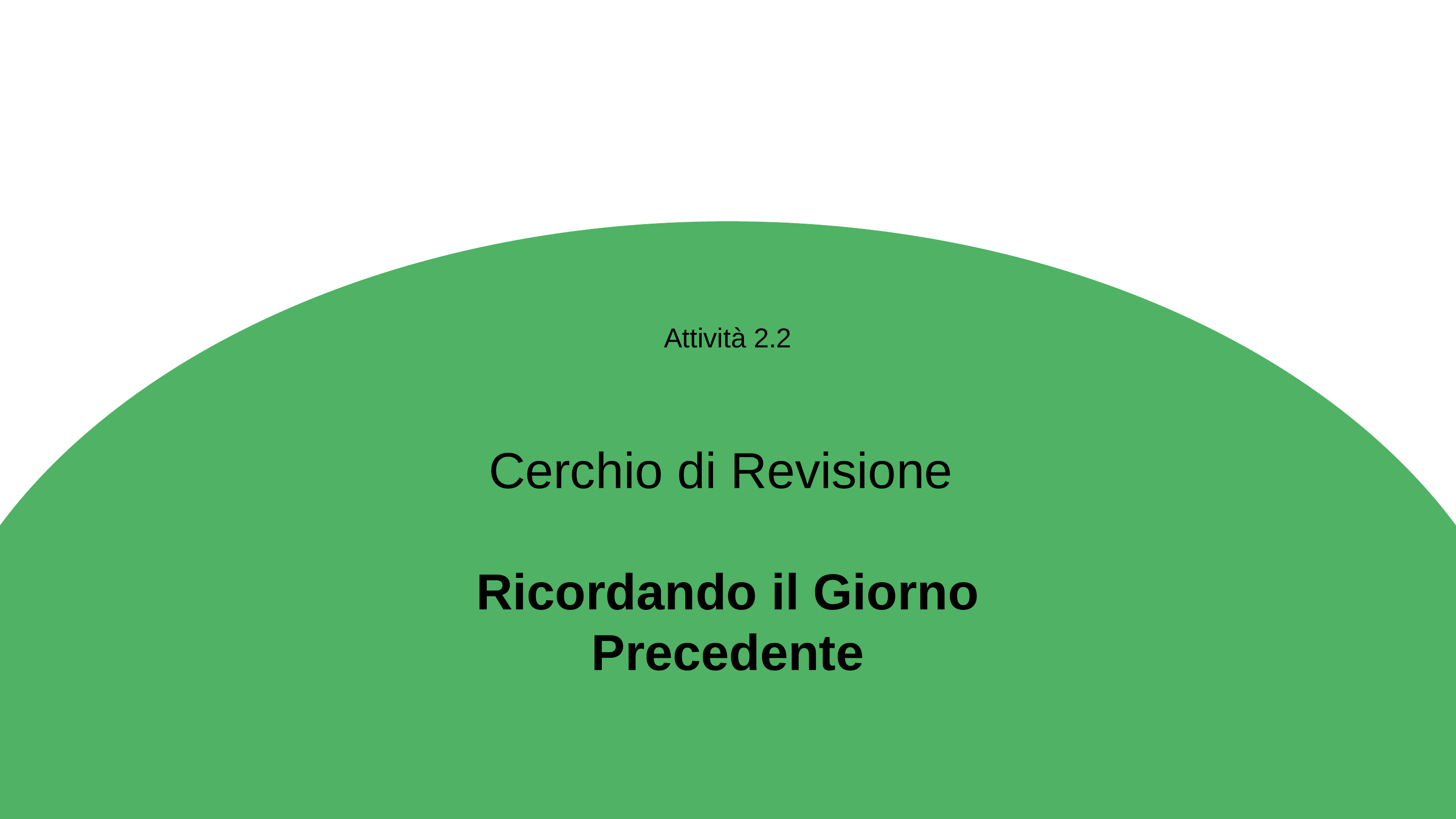

Attività 2.2
Cerchio di Revisione

Ricordando il Giorno Precedente